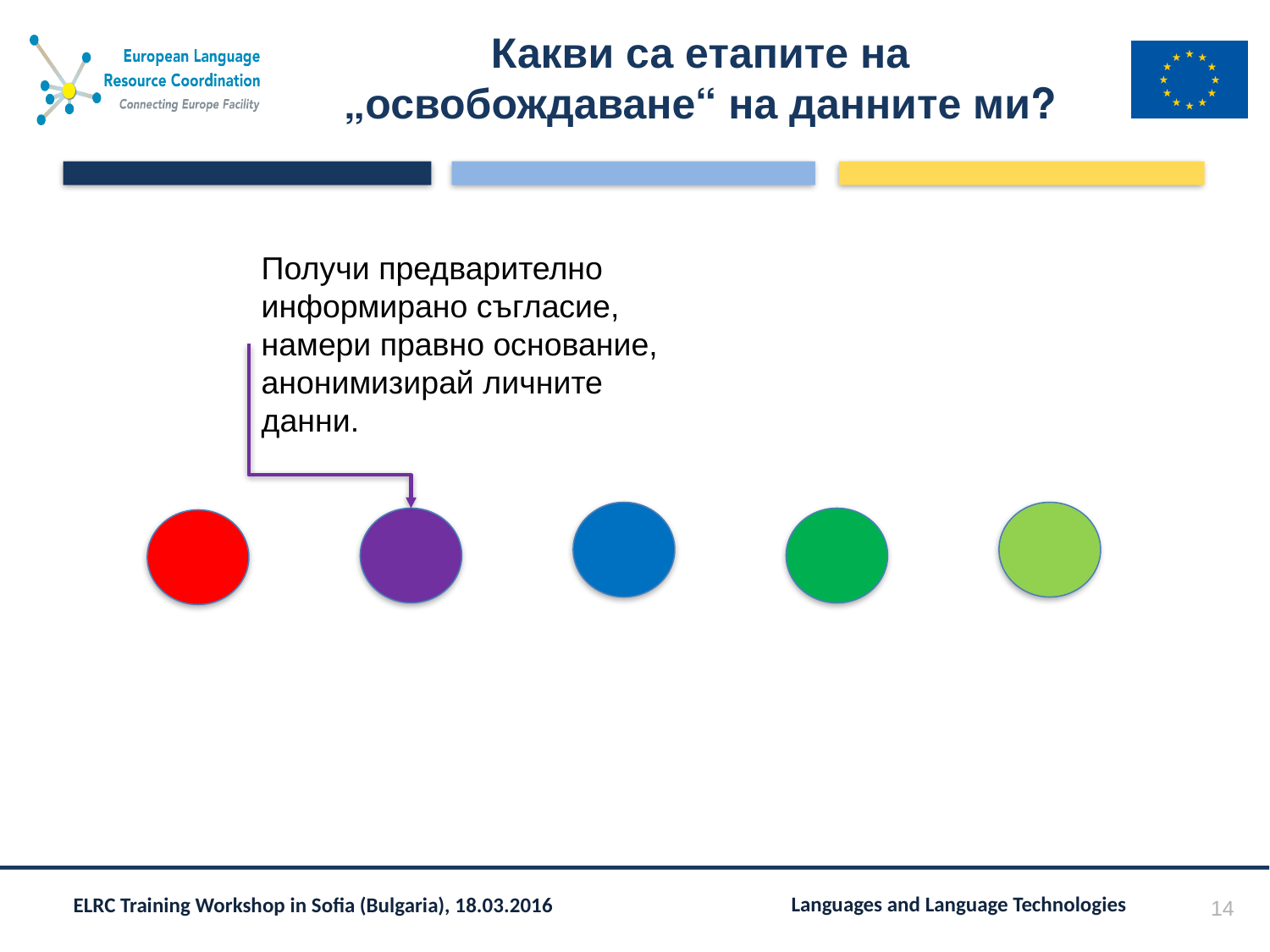

# Какви са етапите на „освобождаване“ на данните ми?
Получи предварително информирано съгласие, намери правно основание, анонимизирай личните данни.

14